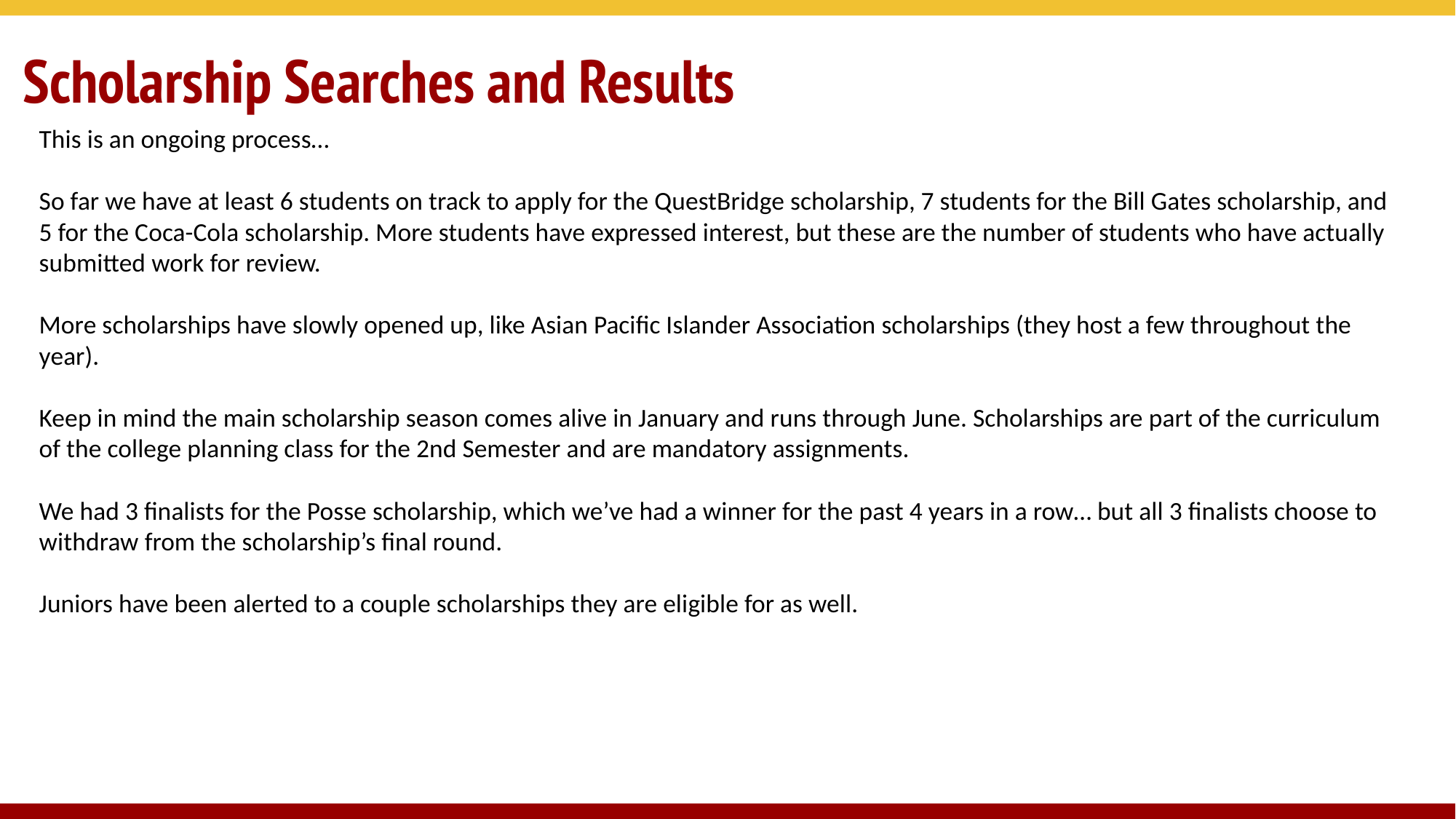

Scholarship Searches and Results
This is an ongoing process…

So far we have at least 6 students on track to apply for the QuestBridge scholarship, 7 students for the Bill Gates scholarship, and 5 for the Coca-Cola scholarship. More students have expressed interest, but these are the number of students who have actually submitted work for review.

More scholarships have slowly opened up, like Asian Pacific Islander Association scholarships (they host a few throughout the year).

Keep in mind the main scholarship season comes alive in January and runs through June. Scholarships are part of the curriculum of the college planning class for the 2nd Semester and are mandatory assignments.

We had 3 finalists for the Posse scholarship, which we’ve had a winner for the past 4 years in a row… but all 3 finalists choose to withdraw from the scholarship’s final round.

Juniors have been alerted to a couple scholarships they are eligible for as well.